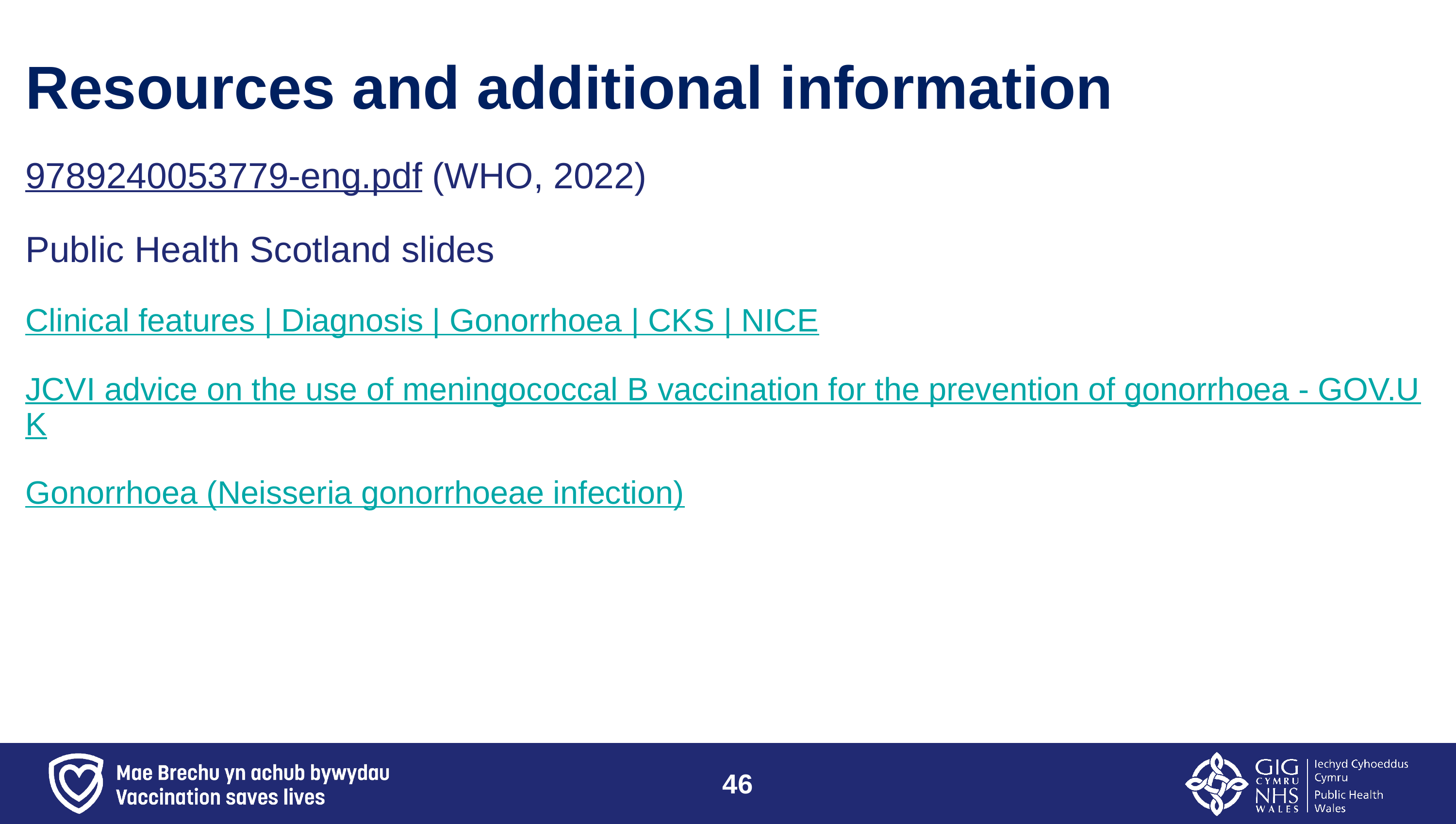

# Resources and additional information
9789240053779-eng.pdf (WHO, 2022)
Public Health Scotland slides
Clinical features | Diagnosis | Gonorrhoea | CKS | NICE
JCVI advice on the use of meningococcal B vaccination for the prevention of gonorrhoea - GOV.UK
Gonorrhoea (Neisseria gonorrhoeae infection)

46